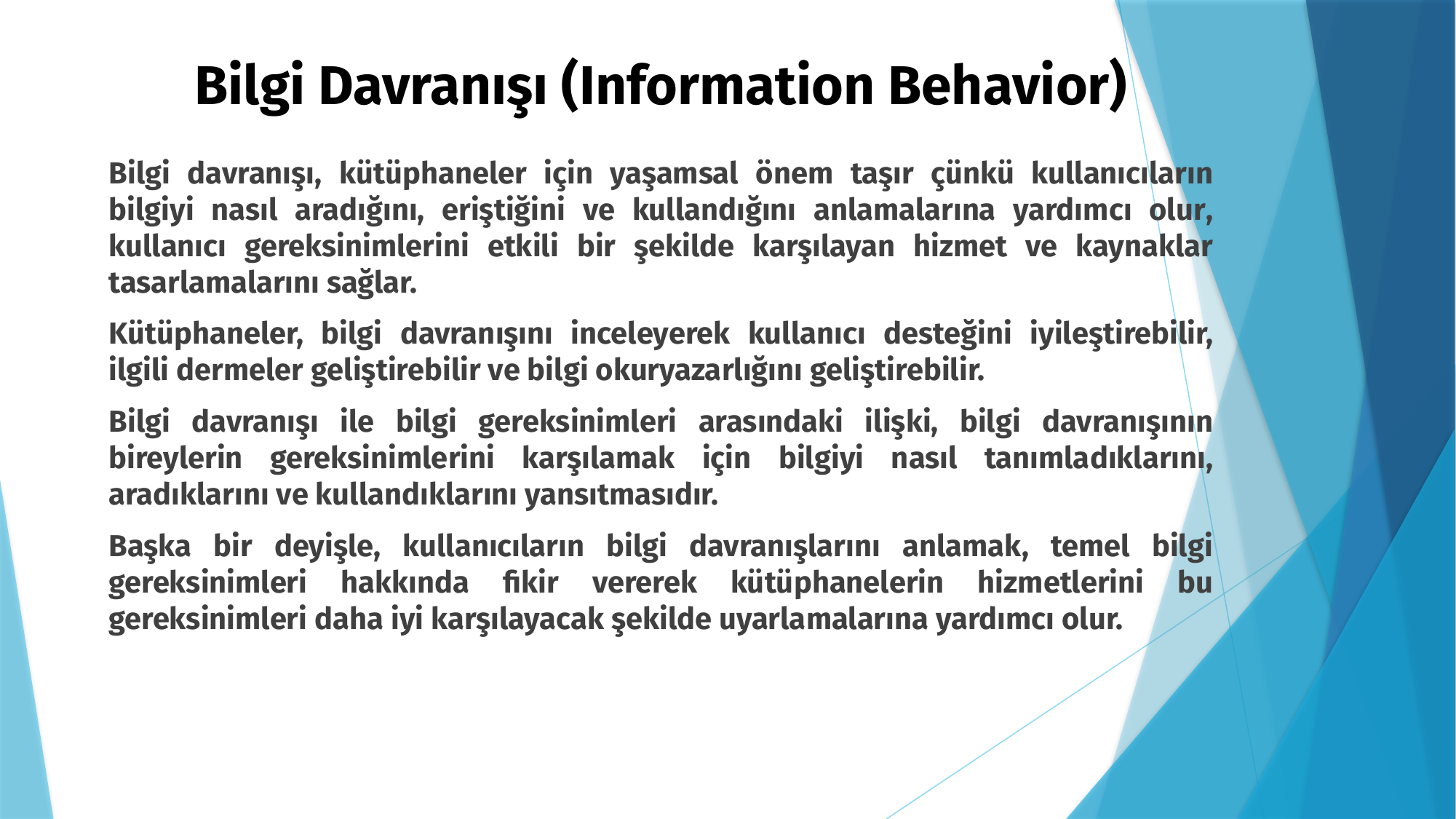

# Bilgi Davranışı (Information Behavior)
Bilgi davranışı, kütüphaneler için yaşamsal önem taşır çünkü kullanıcıların bilgiyi nasıl aradığını, eriştiğini ve kullandığını anlamalarına yardımcı olur, kullanıcı gereksinimlerini etkili bir şekilde karşılayan hizmet ve kaynaklar tasarlamalarını sağlar.
Kütüphaneler, bilgi davranışını inceleyerek kullanıcı desteğini iyileştirebilir, ilgili dermeler geliştirebilir ve bilgi okuryazarlığını geliştirebilir.
Bilgi davranışı ile bilgi gereksinimleri arasındaki ilişki, bilgi davranışının bireylerin gereksinimlerini karşılamak için bilgiyi nasıl tanımladıklarını, aradıklarını ve kullandıklarını yansıtmasıdır.
Başka bir deyişle, kullanıcıların bilgi davranışlarını anlamak, temel bilgi gereksinimleri hakkında fikir vererek kütüphanelerin hizmetlerini bu gereksinimleri daha iyi karşılayacak şekilde uyarlamalarına yardımcı olur.